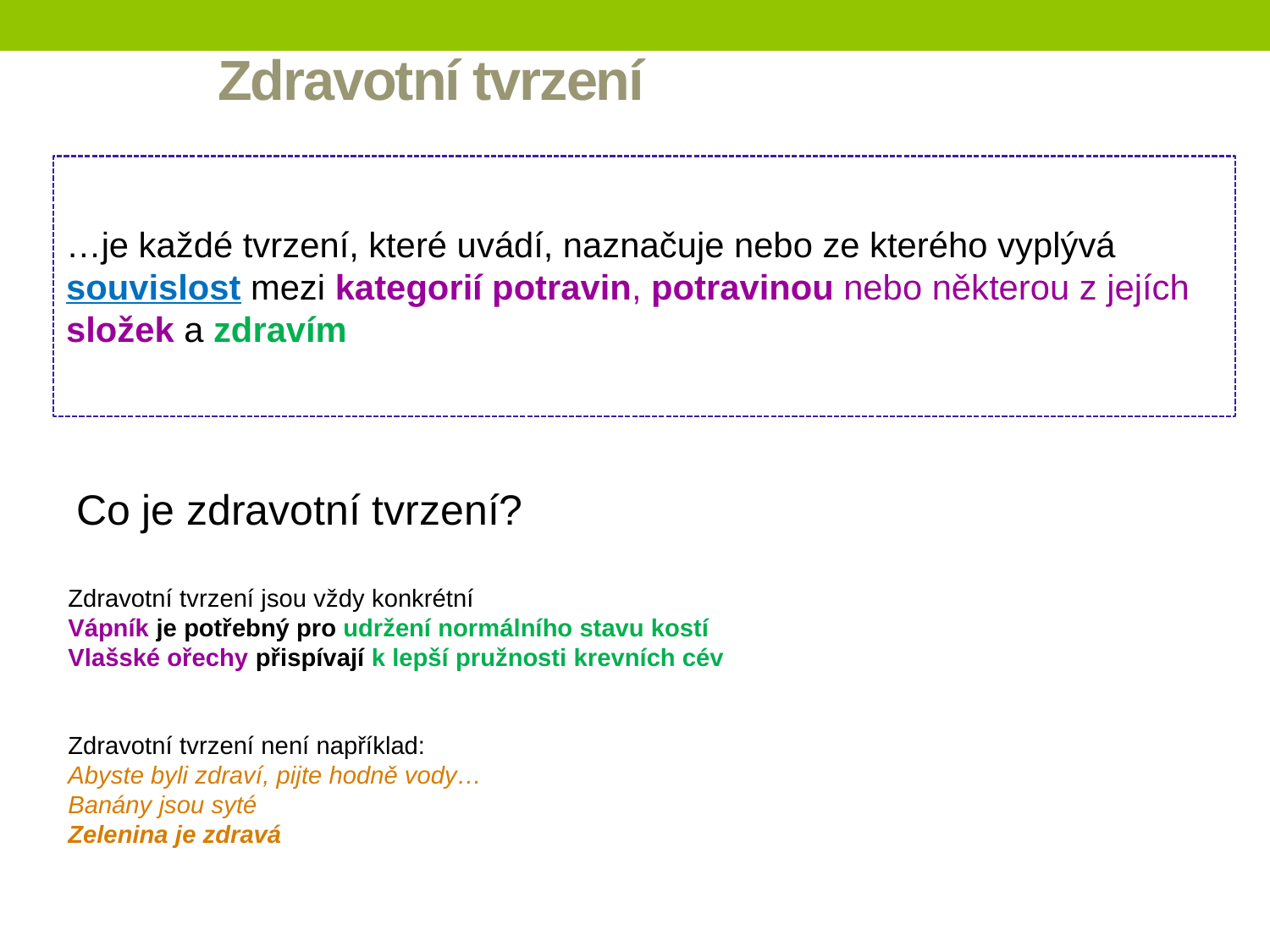

# Zdravotní tvrzení

Zdravotní tvrzení jsou vždy konkrétní
Vápník je potřebný pro udržení normálního stavu kostí
Vlašské ořechy přispívají k lepší pružnosti krevních cév

Zdravotní tvrzení není například:
Abyste byli zdraví, pijte hodně vody…
Banány jsou syté
Zelenina je zdravá

…je každé tvrzení, které uvádí, naznačuje nebo ze kterého vyplývá souvislost mezi kategorií potravin, potravinou nebo některou z jejích složek a zdravím
Co je zdravotní tvrzení?